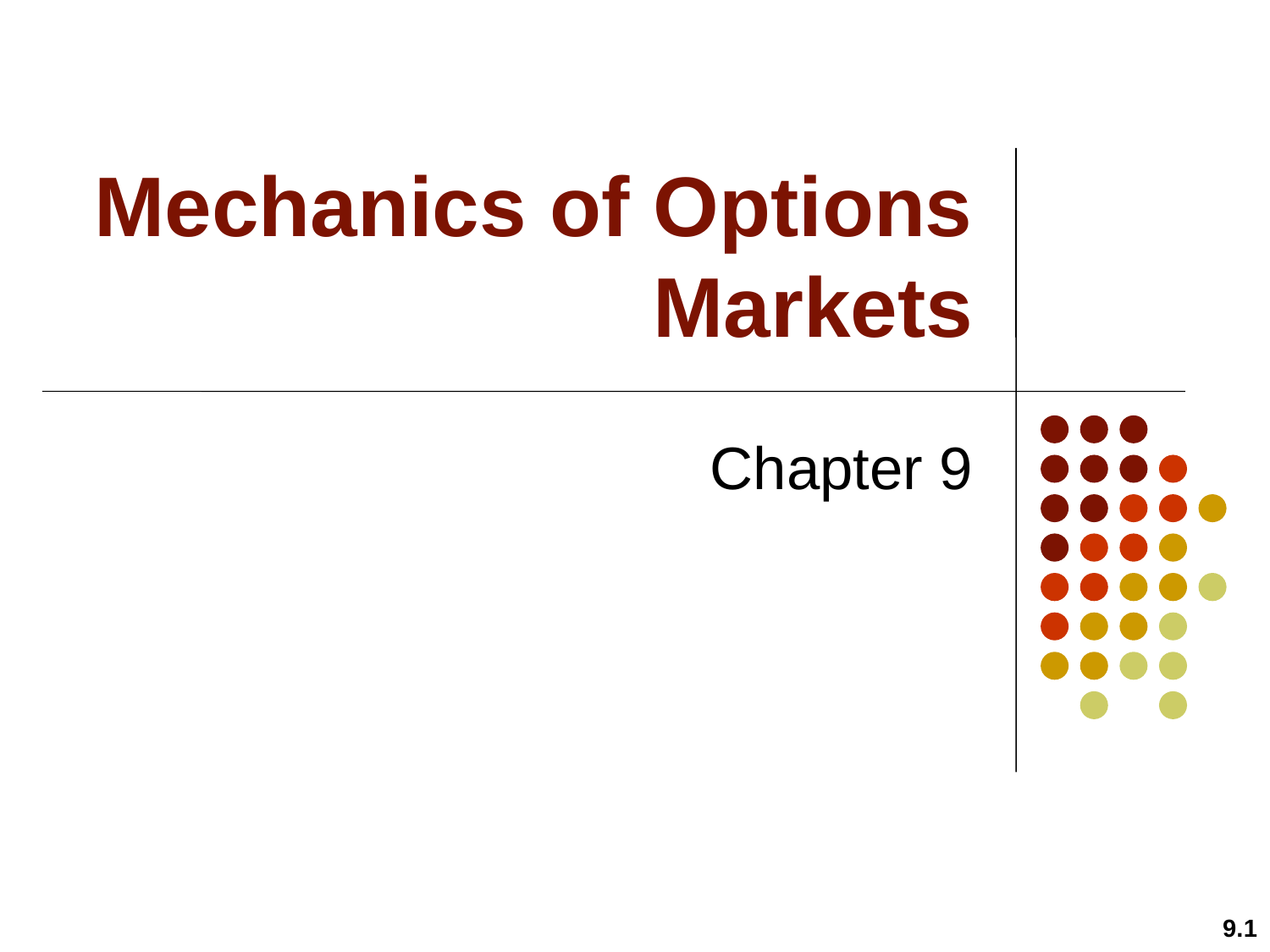

# Mechanics of Options Markets
Chapter 9
9.1